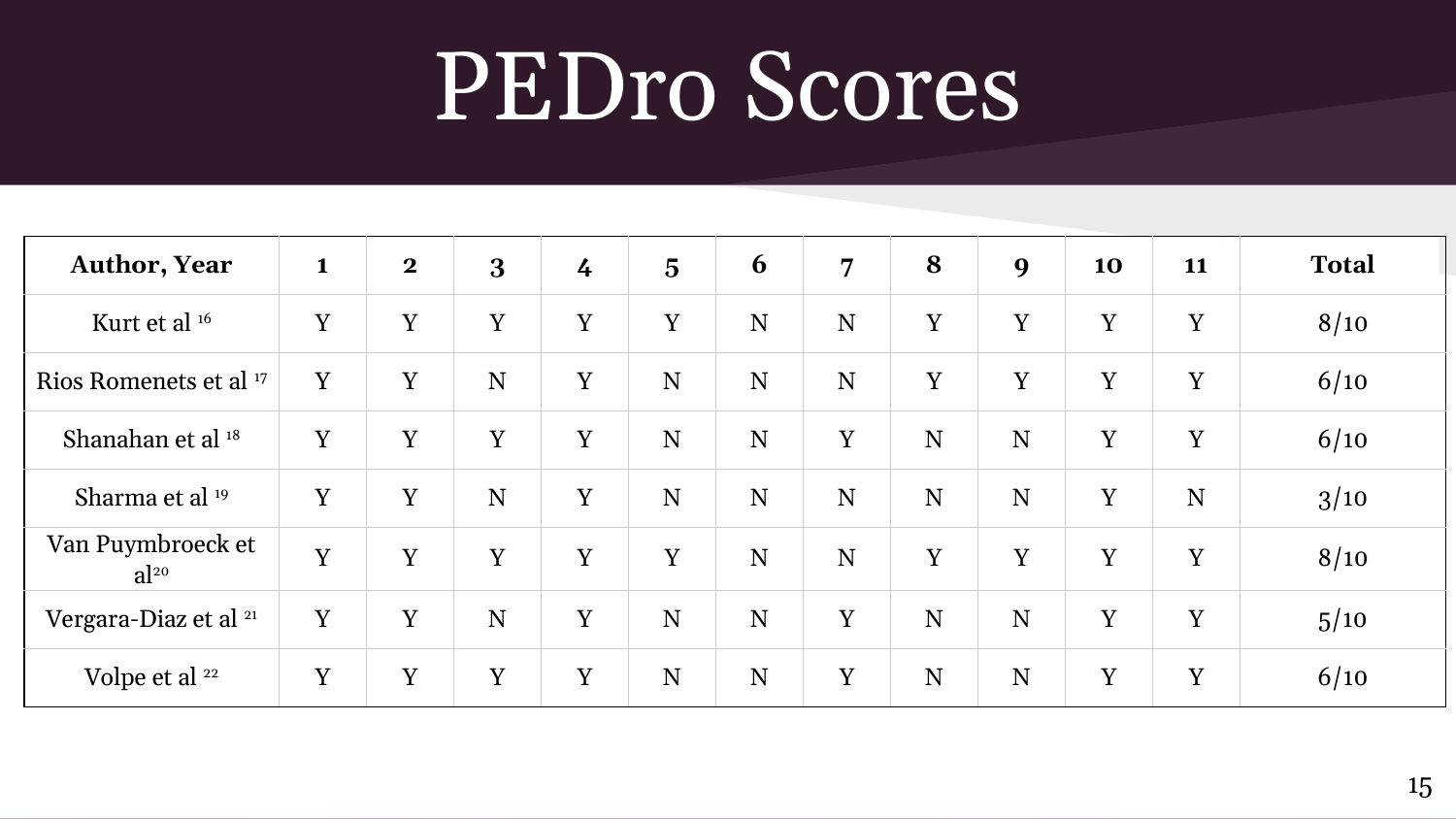

# PEDro Scores

| Author, Year | 1 | 2 | 3 | 4 | 5 | 6 | 7 | 8 | 9 | 10 | 11 | Total |
| --- | --- | --- | --- | --- | --- | --- | --- | --- | --- | --- | --- | --- |
| Kurt et al 16 | Y | Y | Y | Y | Y | N | N | Y | Y | Y | Y | 8/10 |
| Rios Romenets et al 17 | Y | Y | N | Y | N | N | N | Y | Y | Y | Y | 6/10 |
| Shanahan et al 18 | Y | Y | Y | Y | N | N | Y | N | N | Y | Y | 6/10 |
| Sharma et al 19 | Y | Y | N | Y | N | N | N | N | N | Y | N | 3/10 |
| Van Puymbroeck et al20 | Y | Y | Y | Y | Y | N | N | Y | Y | Y | Y | 8/10 |
| Vergara-Diaz et al 21 | Y | Y | N | Y | N | N | Y | N | N | Y | Y | 5/10 |
| Volpe et al 22 | Y | Y | Y | Y | N | N | Y | N | N | Y | Y | 6/10 |
15